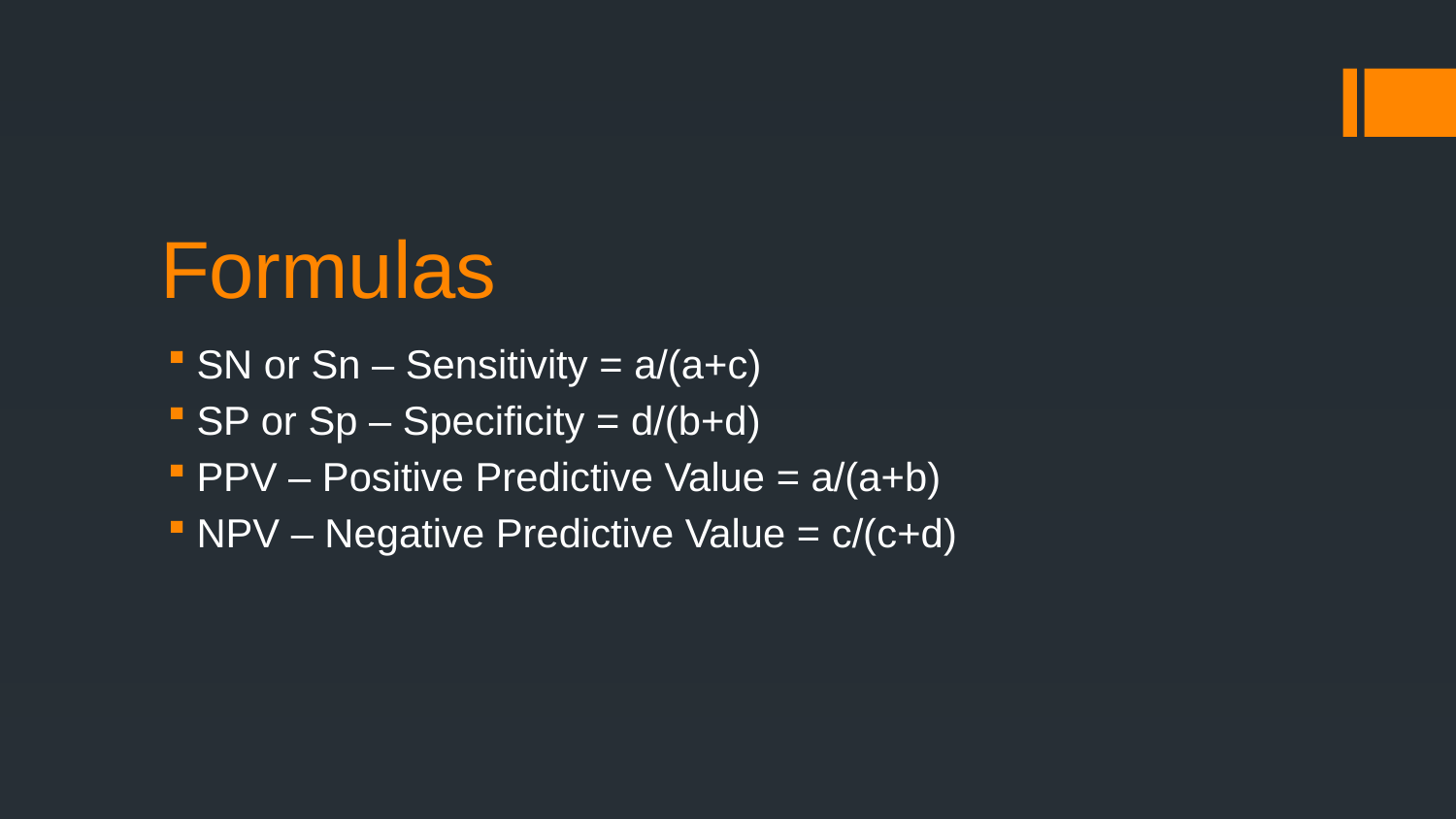

# Formulas
SN or Sn – Sensitivity = a/(a+c)
SP or Sp – Specificity = d/(b+d)
PPV – Positive Predictive Value = a/(a+b)
NPV – Negative Predictive Value = c/(c+d)